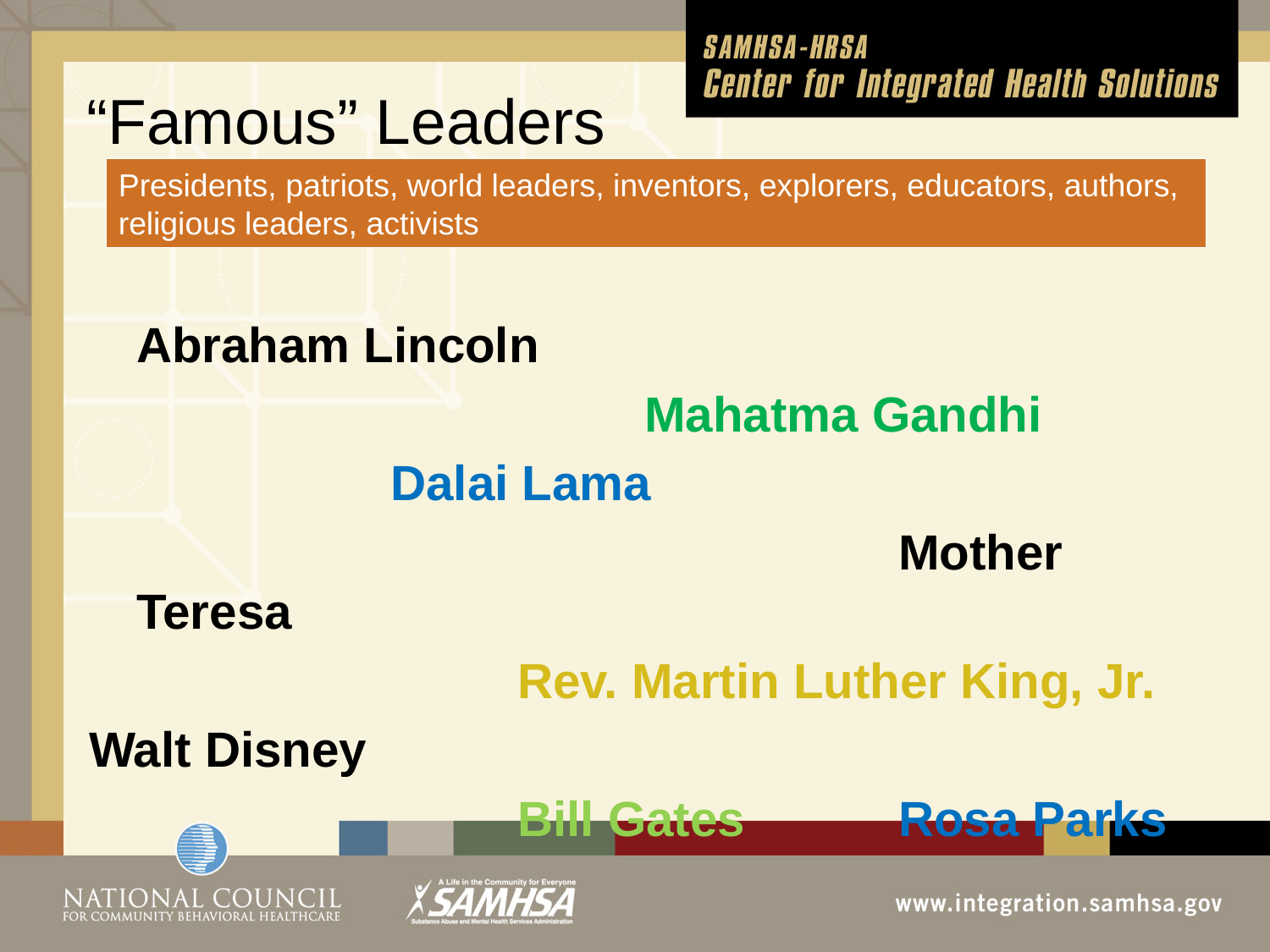

# “Famous” Leaders
Presidents, patriots, world leaders, inventors, explorers, educators, authors, religious leaders, activists
	Abraham Lincoln
					Mahatma Gandhi
			Dalai Lama
							Mother Teresa
				Rev. Martin Luther King, Jr.
Walt Disney
				Bill Gates		Rosa Parks